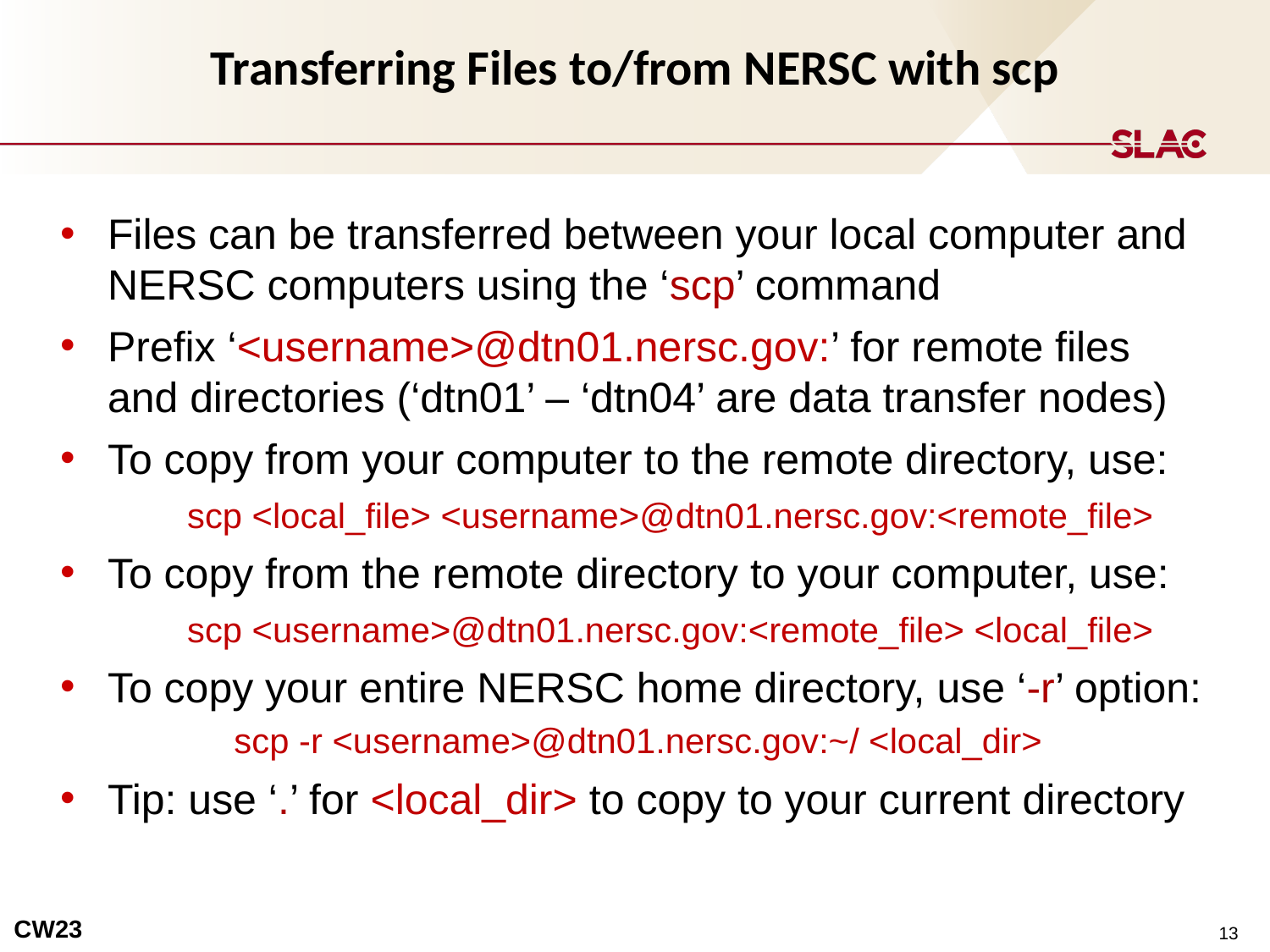

Transferring Files to/from NERSC with scp
Files can be transferred between your local computer and NERSC computers using the ‘scp’ command
Prefix ‘<username>@dtn01.nersc.gov:’ for remote files and directories (‘dtn01’ – ‘dtn04’ are data transfer nodes)
To copy from your computer to the remote directory, use:
	scp <local_file> <username>@dtn01.nersc.gov:<remote_file>
To copy from the remote directory to your computer, use:
	scp <username>@dtn01.nersc.gov:<remote_file> <local_file>
To copy your entire NERSC home directory, use ‘-r’ option:
	scp -r <username>@dtn01.nersc.gov:~/ <local_dir>
Tip: use ‘.’ for <local_dir> to copy to your current directory